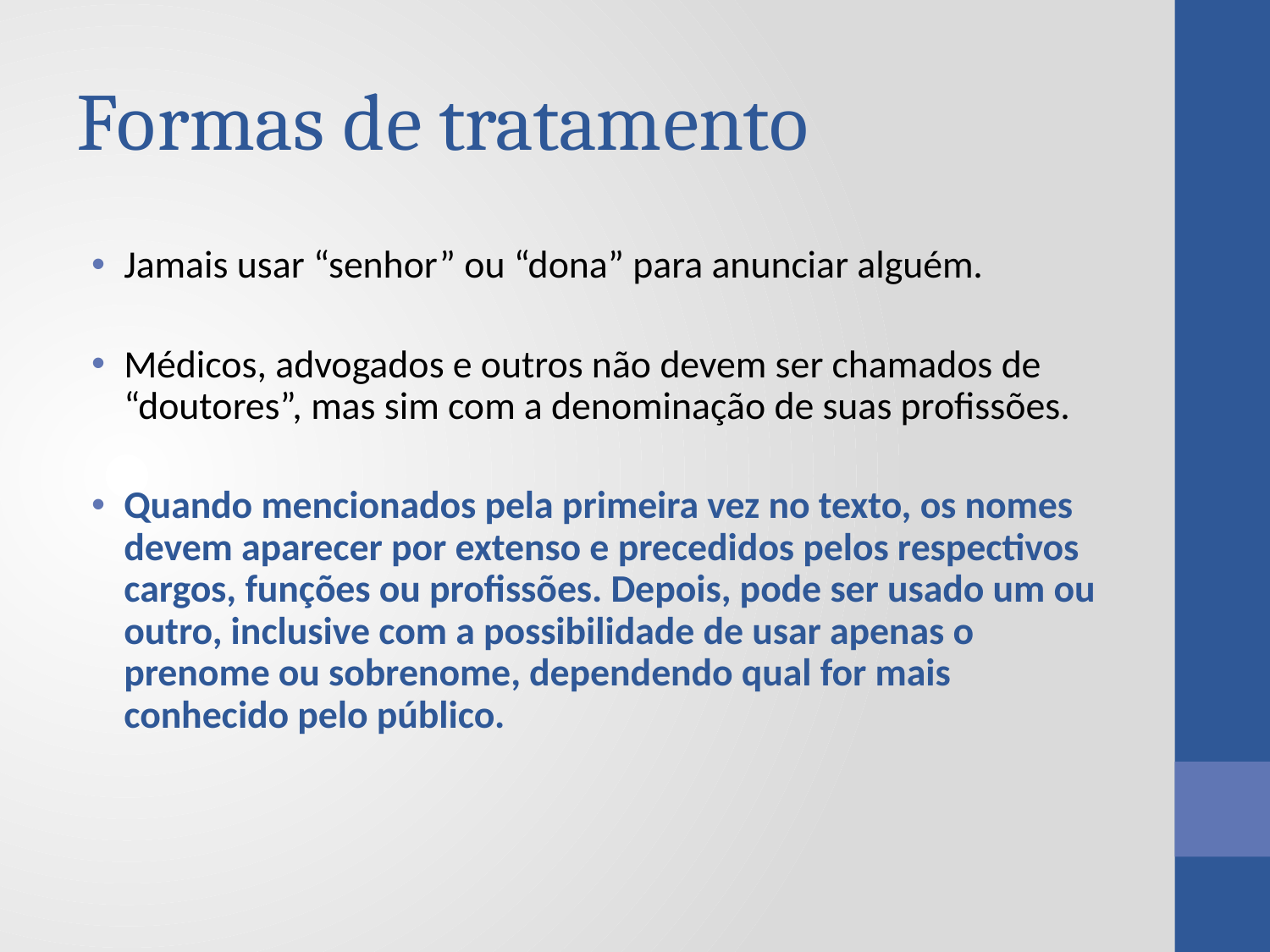

# Formas de tratamento
Jamais usar “senhor” ou “dona” para anunciar alguém.

Médicos, advogados e outros não devem ser chamados de “doutores”, mas sim com a denominação de suas profissões.

Quando mencionados pela primeira vez no texto, os nomes devem aparecer por extenso e precedidos pelos respectivos cargos, funções ou profissões. Depois, pode ser usado um ou outro, inclusive com a possibilidade de usar apenas o prenome ou sobrenome, dependendo qual for mais conhecido pelo público.